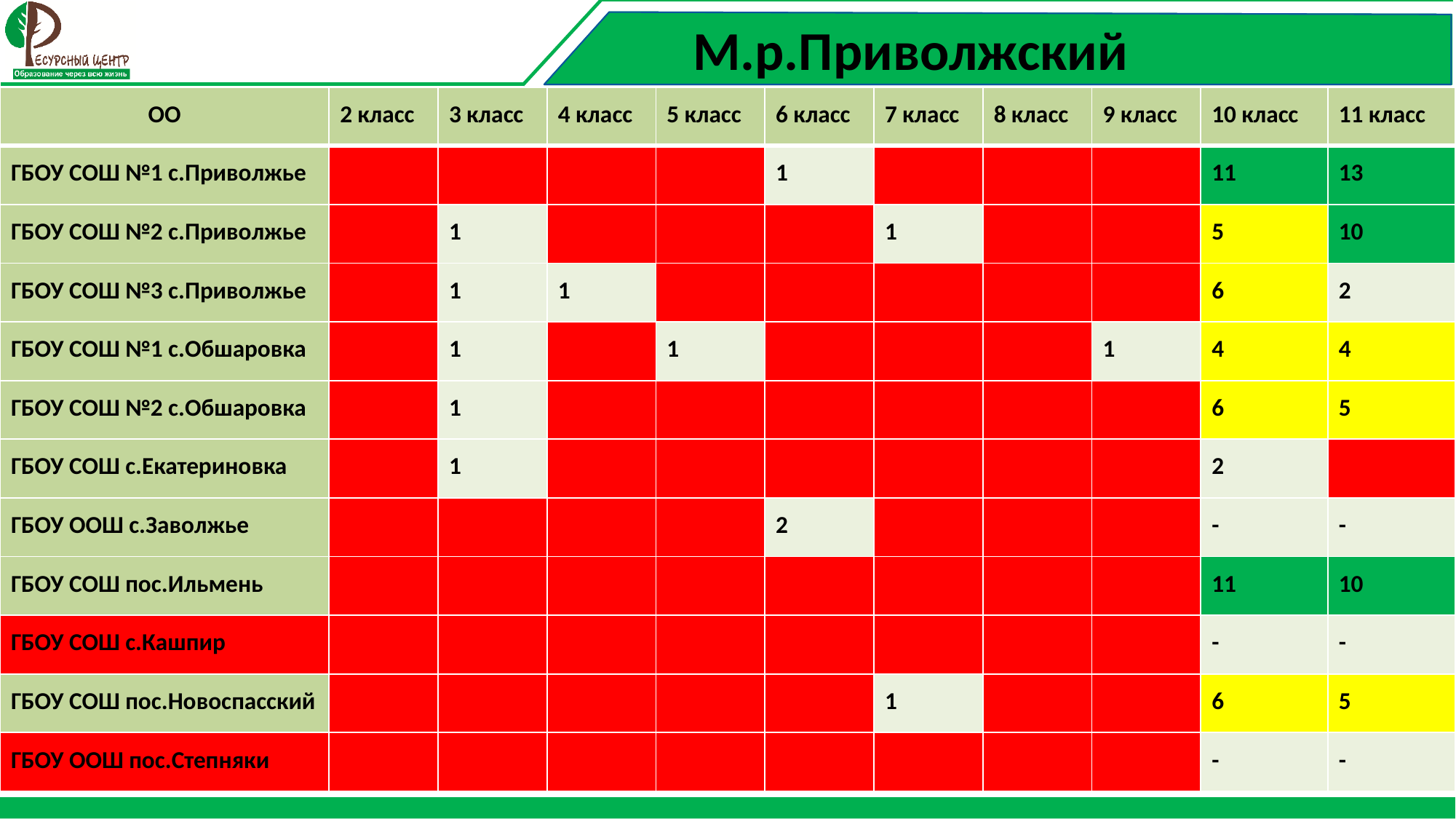

М.р.Приволжский
| ОО | 2 класс | 3 класс | 4 класс | 5 класс | 6 класс | 7 класс | 8 класс | 9 класс | 10 класс | 11 класс |
| --- | --- | --- | --- | --- | --- | --- | --- | --- | --- | --- |
| ГБОУ СОШ №1 с.Приволжье |  |  |  |  | 1 |  |  |  | 11 | 13 |
| ГБОУ СОШ №2 с.Приволжье |  | 1 |  |  |  | 1 |  |  | 5 | 10 |
| ГБОУ СОШ №3 с.Приволжье |  | 1 | 1 |  |  |  |  |  | 6 | 2 |
| ГБОУ СОШ №1 с.Обшаровка |  | 1 |  | 1 |  |  |  | 1 | 4 | 4 |
| ГБОУ СОШ №2 с.Обшаровка |  | 1 |  |  |  |  |  |  | 6 | 5 |
| ГБОУ СОШ с.Екатериновка |  | 1 |  |  |  |  |  |  | 2 |  |
| ГБОУ ООШ с.Заволжье |  |  |  |  | 2 |  |  |  | - | - |
| ГБОУ СОШ пос.Ильмень |  |  |  |  |  |  |  |  | 11 | 10 |
| ГБОУ СОШ с.Кашпир |  |  |  |  |  |  |  |  | - | - |
| ГБОУ СОШ пос.Новоспасский |  |  |  |  |  | 1 |  |  | 6 | 5 |
| ГБОУ ООШ пос.Степняки |  |  |  |  |  |  |  |  | - | - |